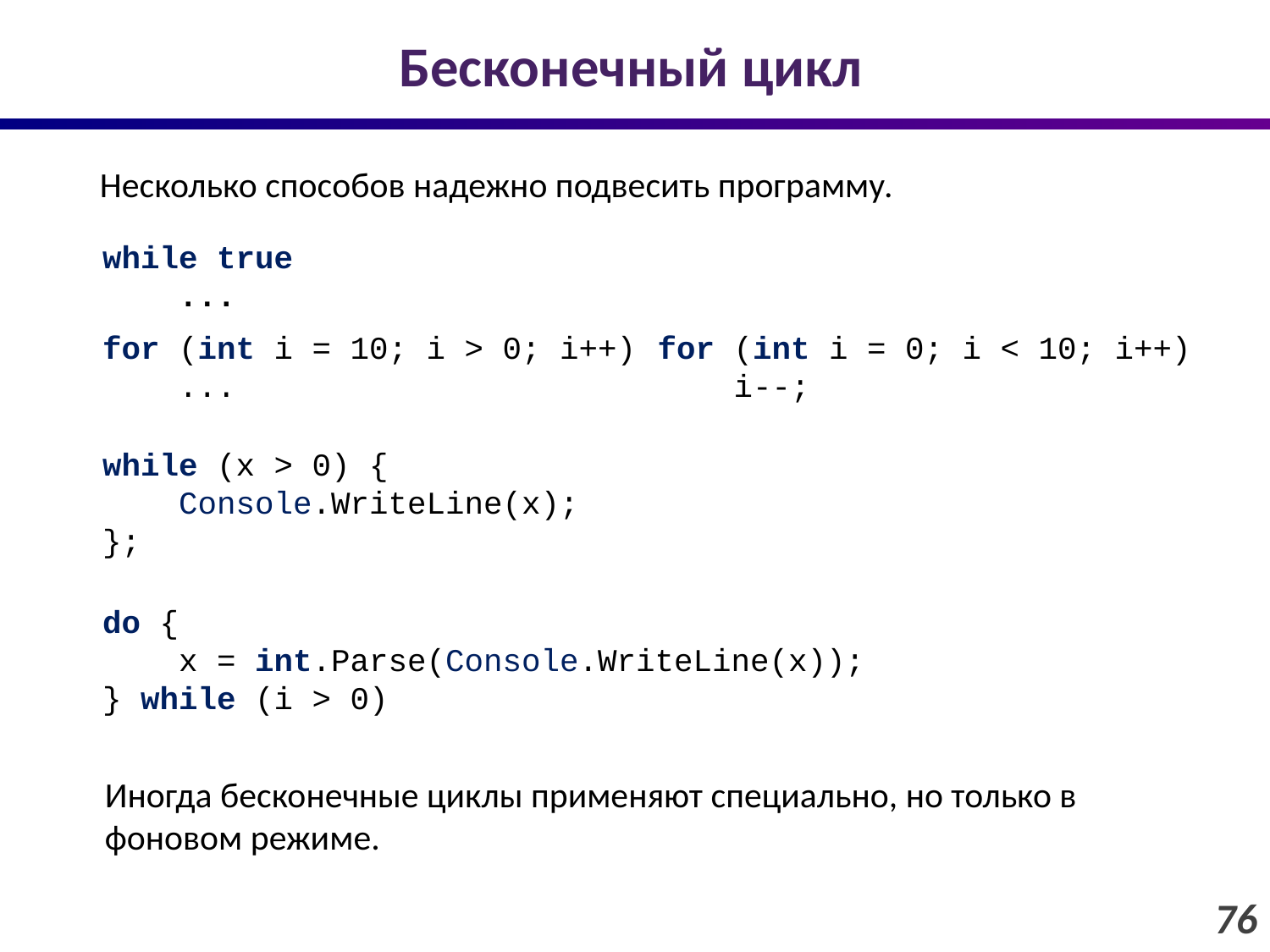

# Бесконечный цикл
Несколько способов надежно подвесить программу.
while true
    ...
for (int i = 10; i > 0; i++)
    ...
for (int i = 0; i < 10; i++)
    i--;
while (x > 0) {
    Console.WriteLine(x);
};
do {
    x = int.Parse(Console.WriteLine(x));
} while (i > 0)
Иногда бесконечные циклы применяют специально, но только в фоновом режиме.
76